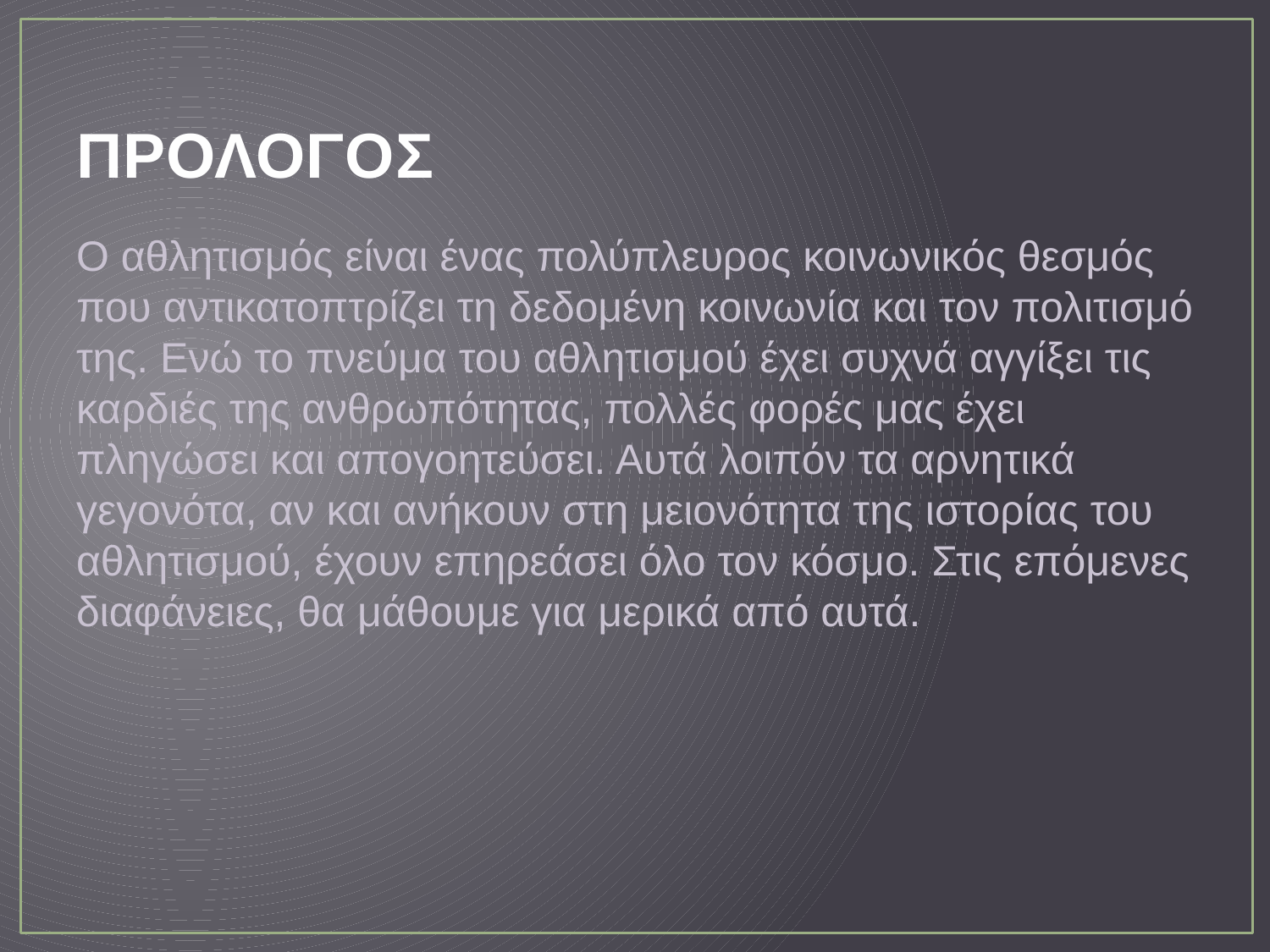

# ΠΡΟΛΟΓΟΣ
Ο αθλητισμός είναι ένας πολύπλευρος κοινωνικός θεσμός που αντικατοπτρίζει τη δεδομένη κοινωνία και τον πολιτισμό της. Ενώ το πνεύμα του αθλητισμού έχει συχνά αγγίξει τις καρδιές της ανθρωπότητας, πολλές φορές μας έχει πληγώσει και απογοητεύσει. Αυτά λοιπόν τα αρνητικά γεγονότα, αν και ανήκουν στη μειονότητα της ιστορίας του αθλητισμού, έχουν επηρεάσει όλο τον κόσμο. Στις επόμενες διαφάνειες, θα μάθουμε για μερικά από αυτά.